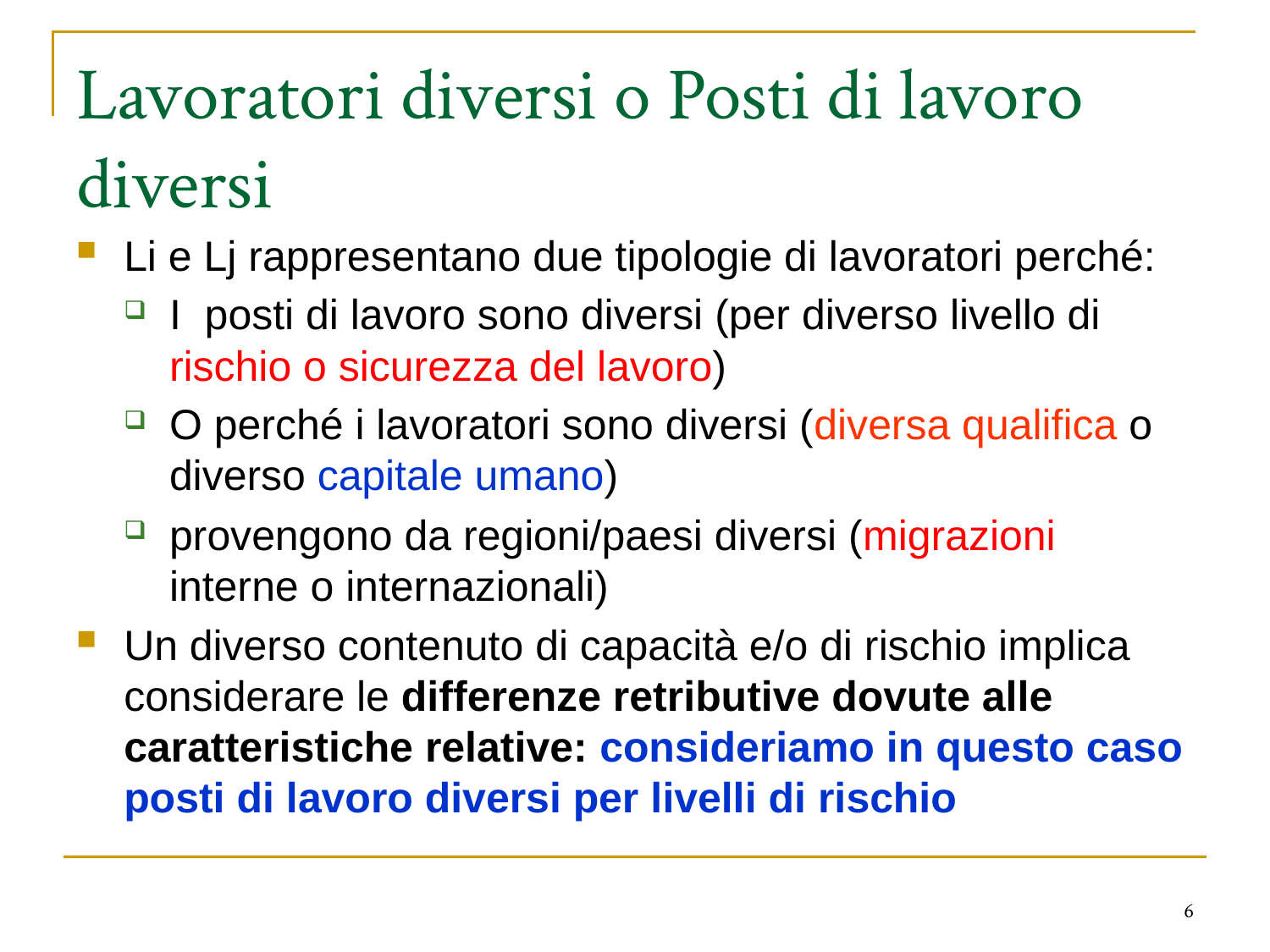

6
# Lavoratori diversi o Posti di lavoro diversi
Li e Lj rappresentano due tipologie di lavoratori perché:
I  posti di lavoro sono diversi (per diverso livello di rischio o sicurezza del lavoro)
O perché i lavoratori sono diversi (diversa qualifica o diverso capitale umano)
provengono da regioni/paesi diversi (migrazioni interne o internazionali)
Un diverso contenuto di capacità e/o di rischio implica considerare le differenze retributive dovute alle caratteristiche relative: consideriamo in questo caso posti di lavoro diversi per livelli di rischio